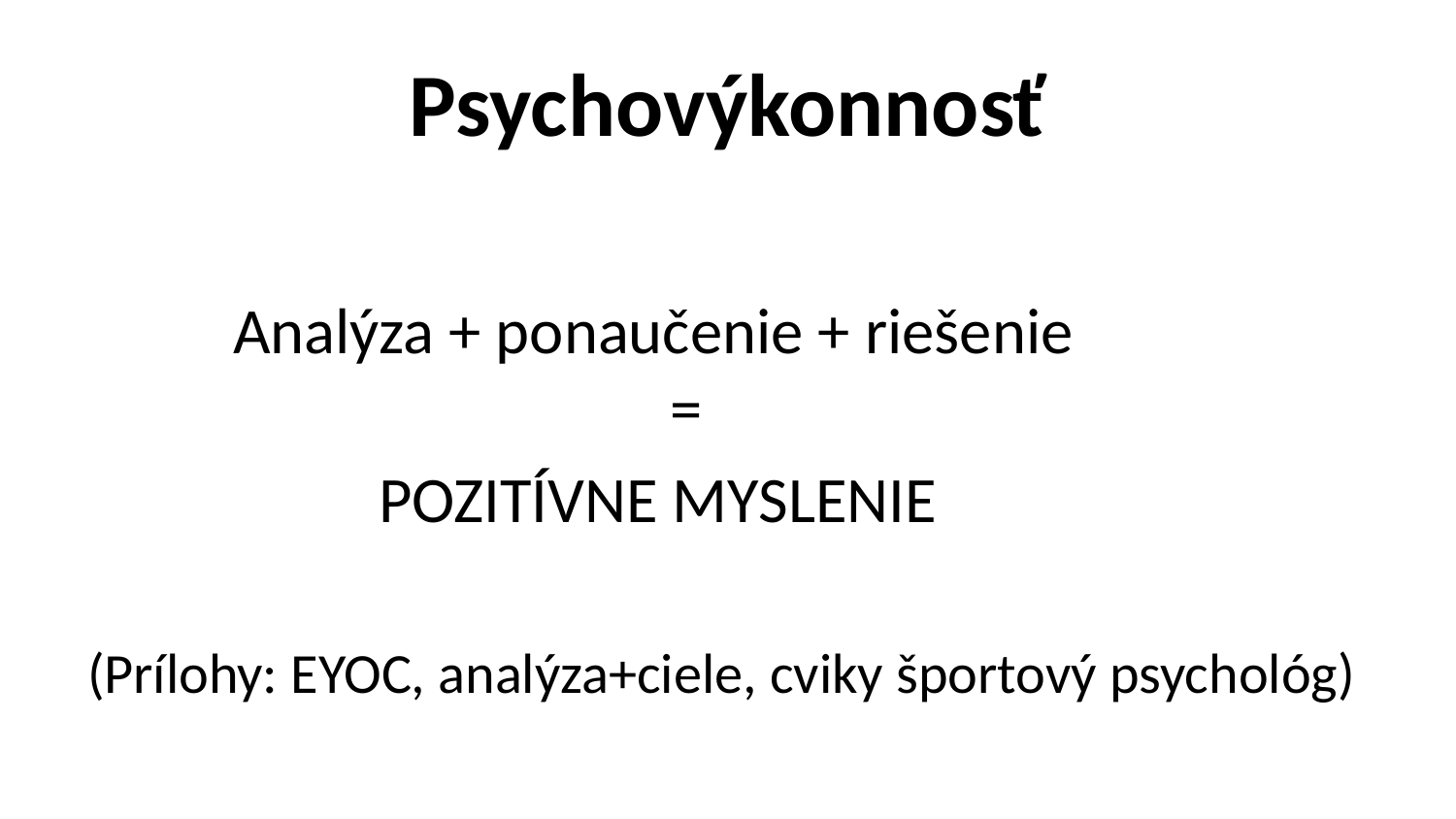

# Psychovýkonnosť

	Analýza + ponaučenie + riešenie 				 		=
		POZITÍVNE MYSLENIE

(Prílohy: EYOC, analýza+ciele, cviky športový psychológ)